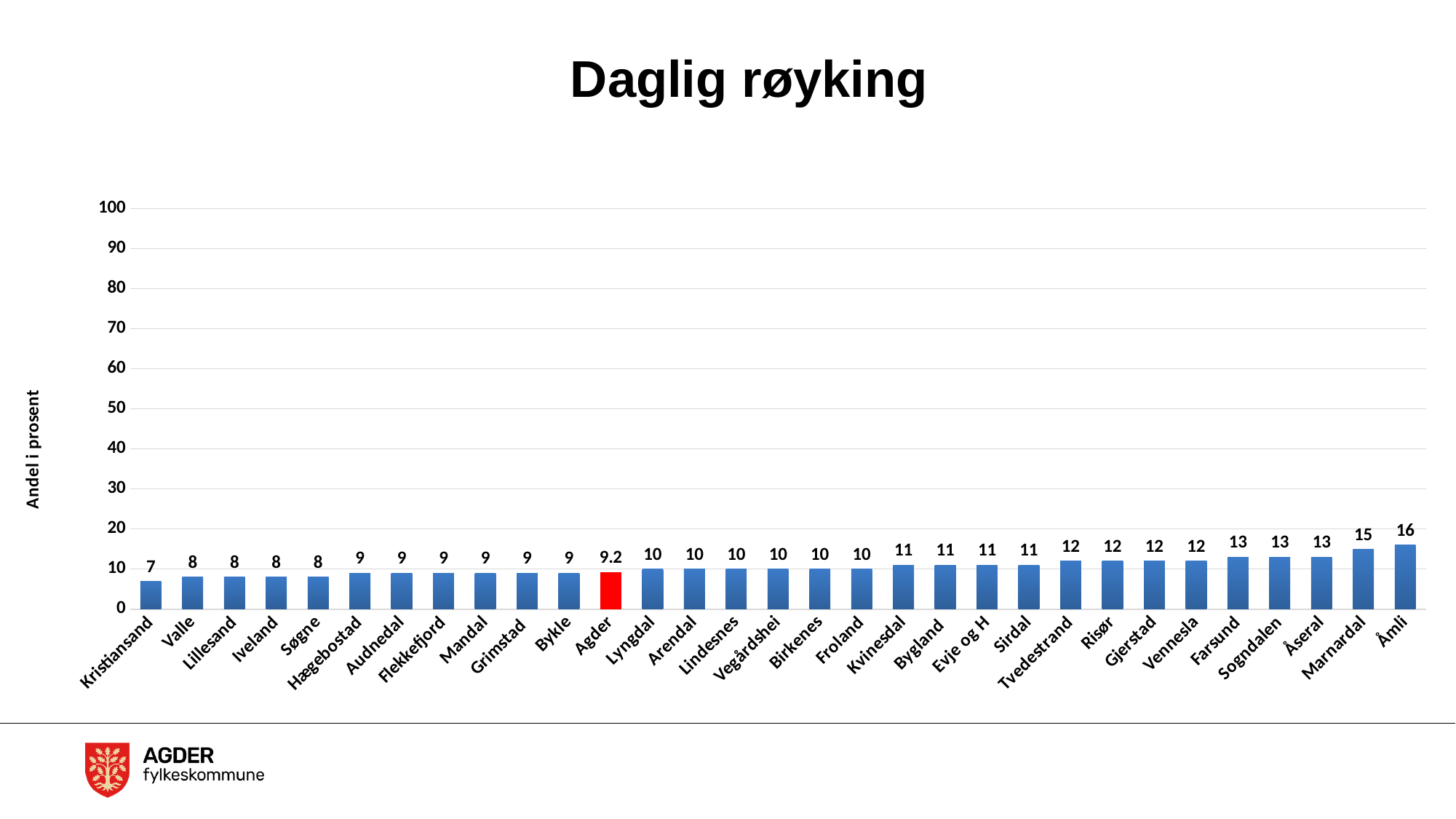

# Daglig røyking

### Chart:

| Category | Totalt |
|---|---|
| Kristiansand | 7.0 |
| Valle | 8.0 |
| Lillesand | 8.0 |
| Iveland | 8.0 |
| Søgne | 8.0 |
| Hægebostad | 9.0 |
| Audnedal | 9.0 |
| Flekkefjord | 9.0 |
| Mandal | 9.0 |
| Grimstad  | 9.0 |
| Bykle | 9.0 |
| Agder | 9.2 |
| Lyngdal | 10.0 |
| Arendal | 10.0 |
| Lindesnes | 10.0 |
| Vegårdshei | 10.0 |
| Birkenes | 10.0 |
| Froland | 10.0 |
| Kvinesdal | 11.0 |
| Bygland  | 11.0 |
| Evje og H | 11.0 |
| Sirdal | 11.0 |
| Tvedestrand | 12.0 |
| Risør | 12.0 |
| Gjerstad | 12.0 |
| Vennesla | 12.0 |
| Farsund | 13.0 |
| Sogndalen | 13.0 |
| Åseral | 13.0 |
| Marnardal | 15.0 |
| Åmli | 16.0 |